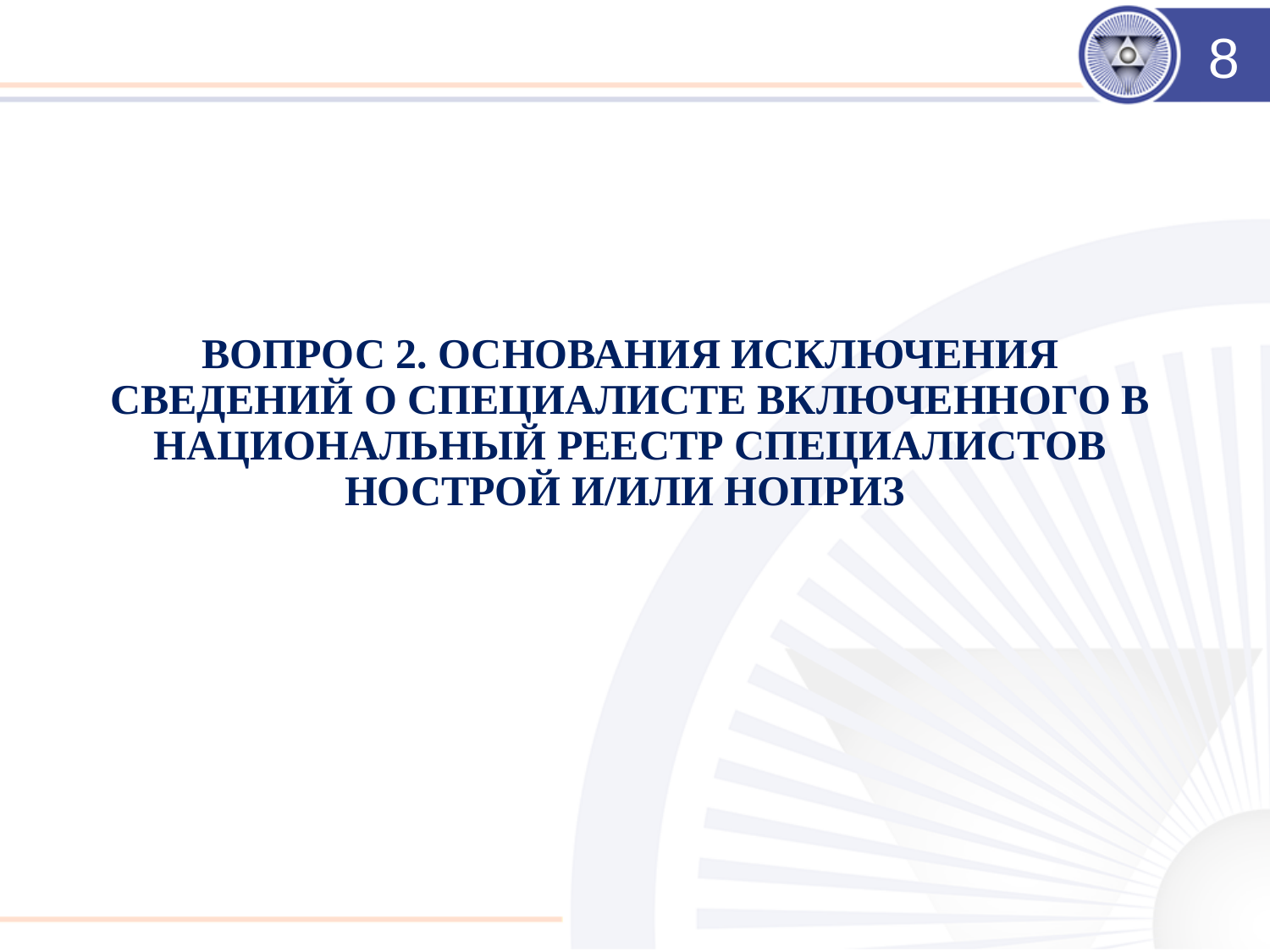

8
ВОПРОС 2. ОСНОВАНИЯ ИСКЛЮЧЕНИЯ СВЕДЕНИЙ О СПЕЦИАЛИСТЕ ВКЛЮЧЕННОГО В НАЦИОНАЛЬНЫЙ РЕЕСТР СПЕЦИАЛИСТОВ НОСТРОЙ И/ИЛИ НОПРИЗ